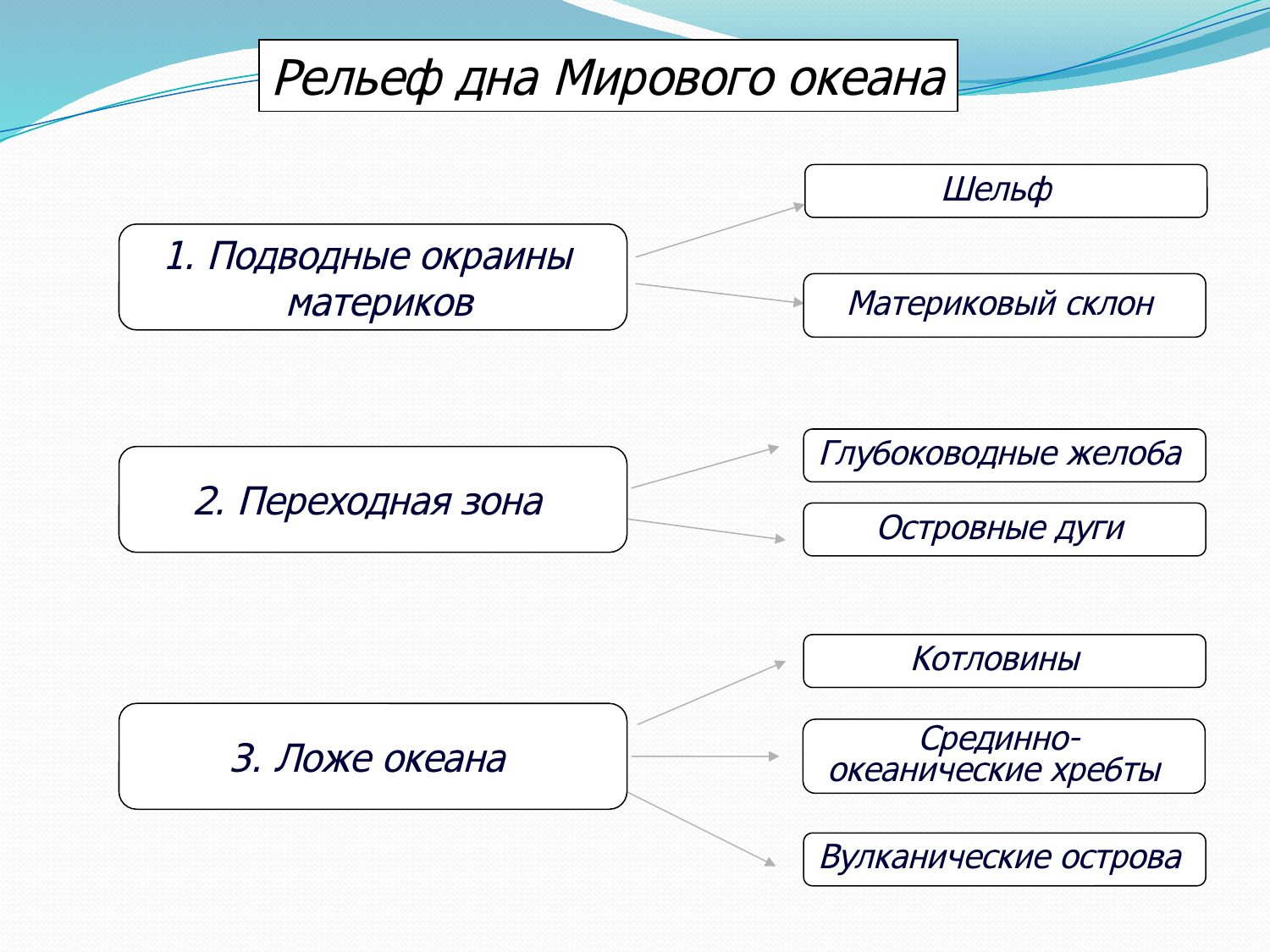

Рельеф дна Мирового океана
Шельф

1. Подводные окраины
  материков
Материковый склон

Глубоководные желоба
2. Переходная зона

Островные дуги

Котловины

3. Ложе океана
Срединно-
океанические хребты

Вулканические острова